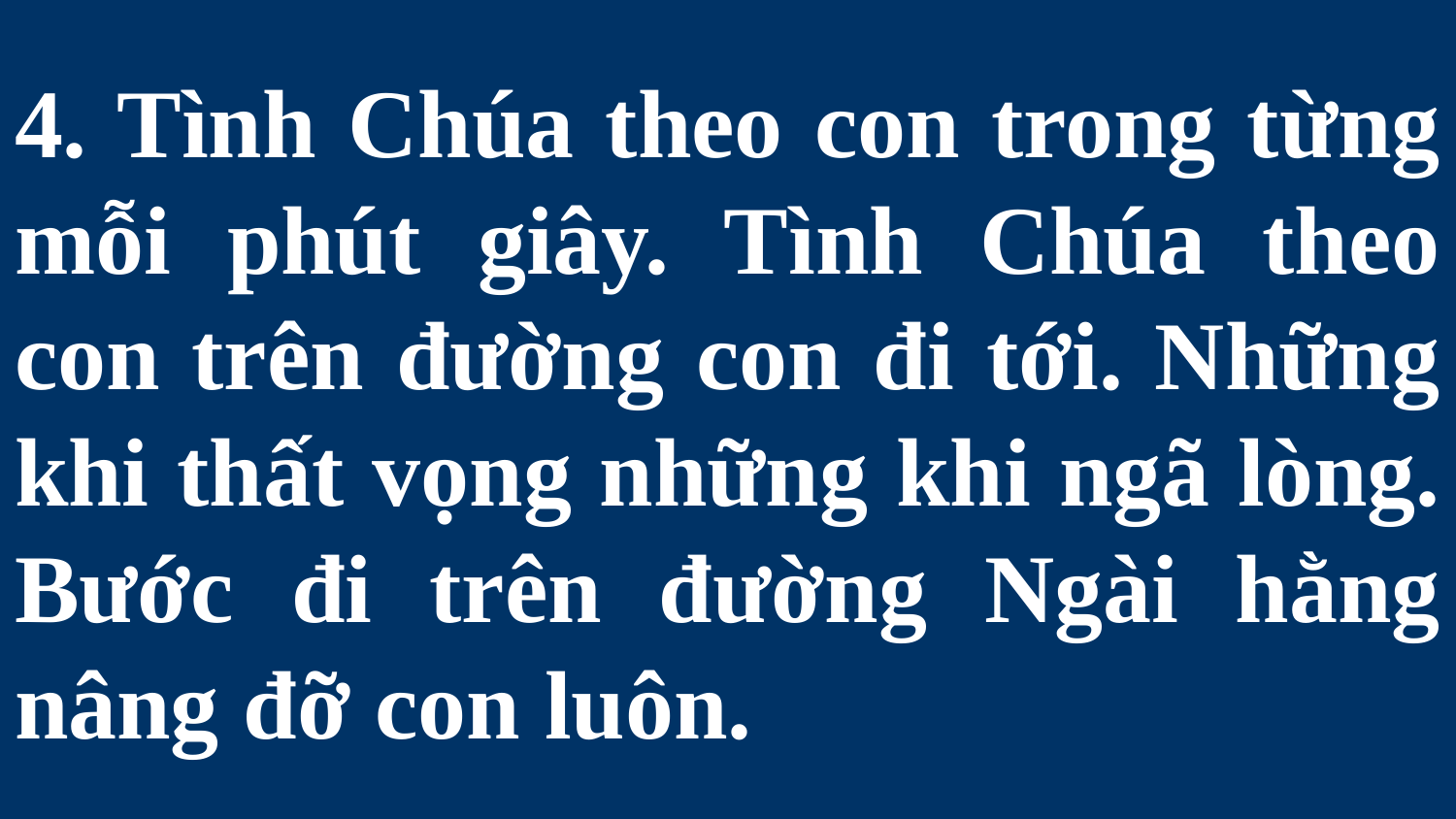

# 4. Tình Chúa theo con trong từng mỗi phút giây. Tình Chúa theo con trên đường con đi tới. Những khi thất vọng những khi ngã lòng. Bước đi trên đường Ngài hằng nâng đỡ con luôn.